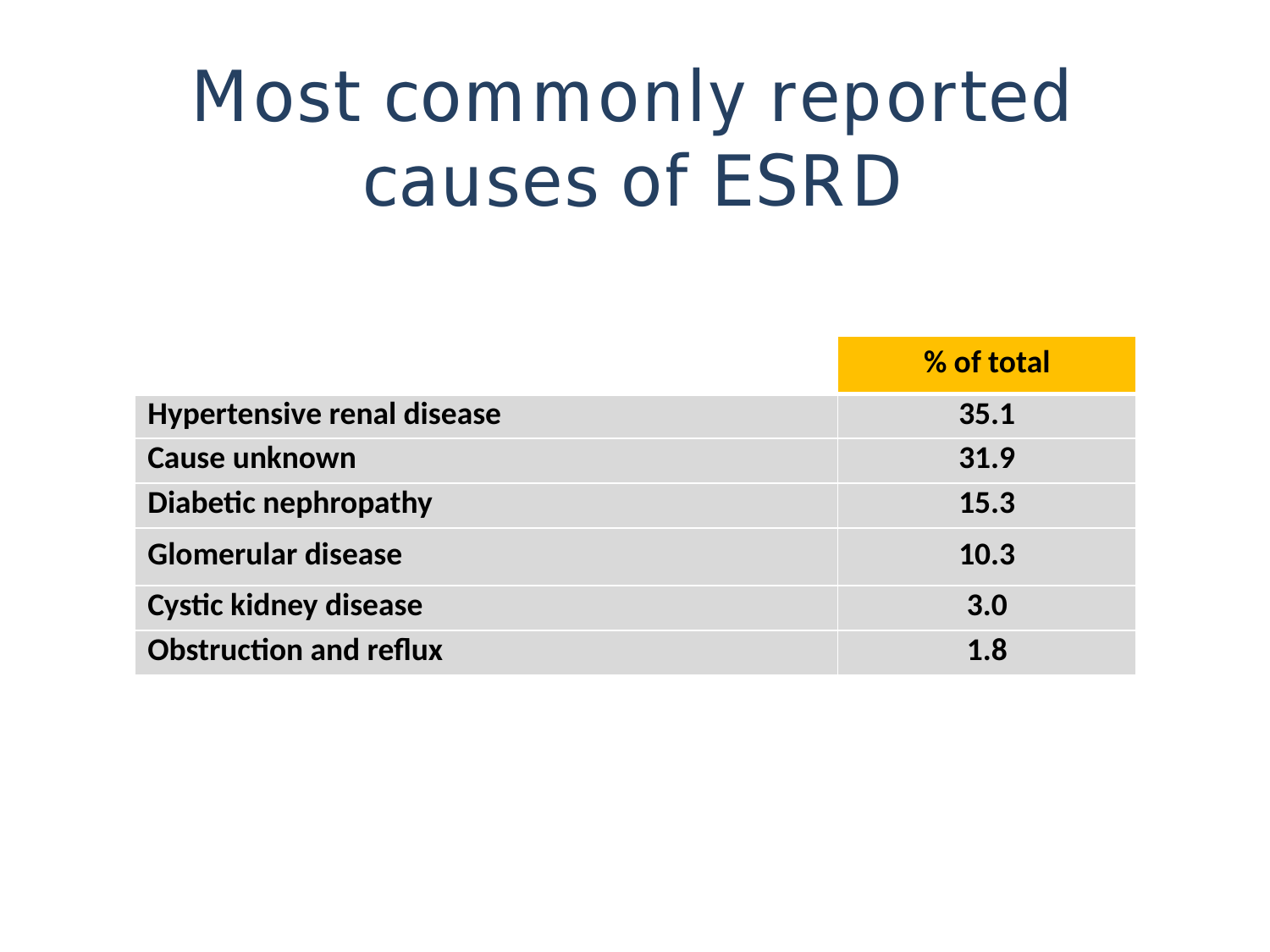

# Most commonly reported causes of ESRD
|  | % of total |
| --- | --- |
| Hypertensive renal disease | 35.1 |
| Cause unknown | 31.9 |
| Diabetic nephropathy | 15.3 |
| Glomerular disease | 10.3 |
| Cystic kidney disease | 3.0 |
| Obstruction and reflux | 1.8 |